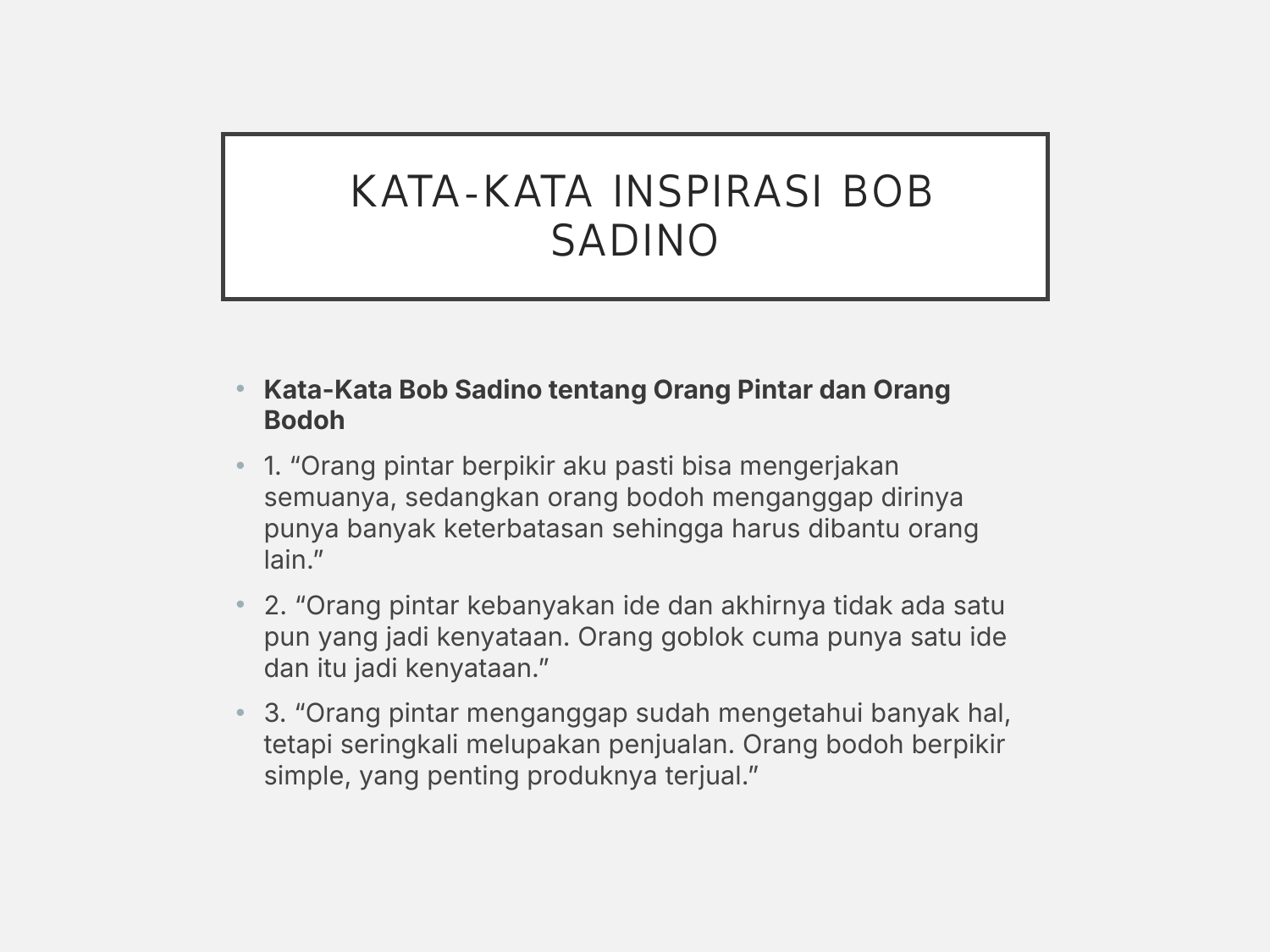

# kata-kata inspirasi bob sadino
Kata-Kata Bob Sadino tentang Orang Pintar dan Orang Bodoh
1. “Orang pintar berpikir aku pasti bisa mengerjakan semuanya, sedangkan orang bodoh menganggap dirinya punya banyak keterbatasan sehingga harus dibantu orang lain.”
2. “Orang pintar kebanyakan ide dan akhirnya tidak ada satu pun yang jadi kenyataan. Orang goblok cuma punya satu ide dan itu jadi kenyataan.”
3. “Orang pintar menganggap sudah mengetahui banyak hal, tetapi seringkali melupakan penjualan. Orang bodoh berpikir simple, yang penting produknya terjual.”